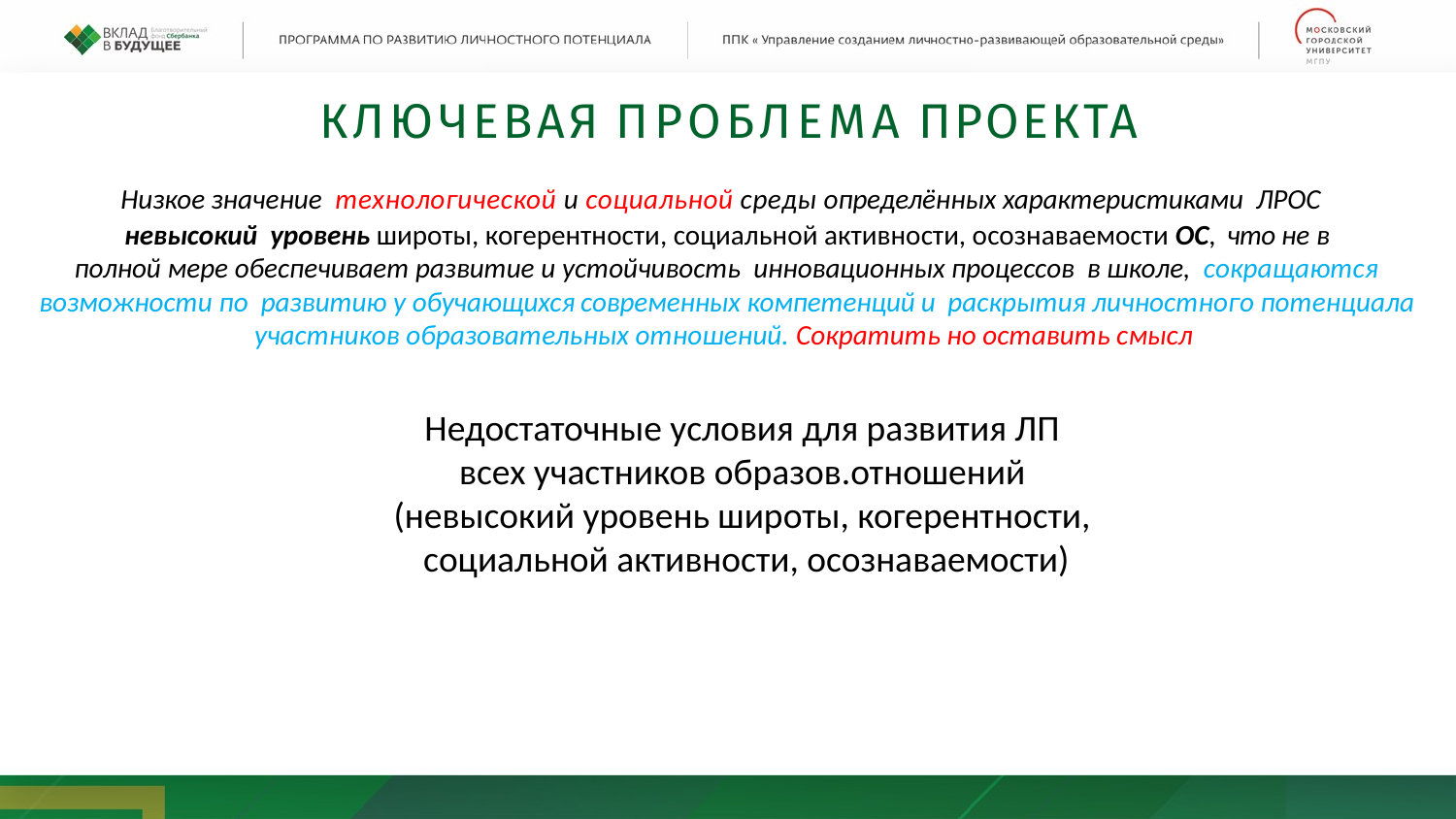

# КЛЮЧЕВАЯ ПРОБЛЕМА ПРОЕКТА
Низкое значение  технологической и социальной среды определённых характеристиками  ЛРОС
невысокий  уровень широты, когерентности, социальной активности, осознаваемости ОС,  что не в
полной мере обеспечивает развитие и устойчивость  инновационных процессов  в школе,  сокращаются возможности по  развитию у обучающихся современных компетенций и  раскрытия личностного потенциала участников образовательных отношений. Сократить но оставить смысл
Недостаточные условия для развития ЛП
всех участников образов.отношений
(невысокий уровень широты, когерентности,
социальной активности, осознаваемости)